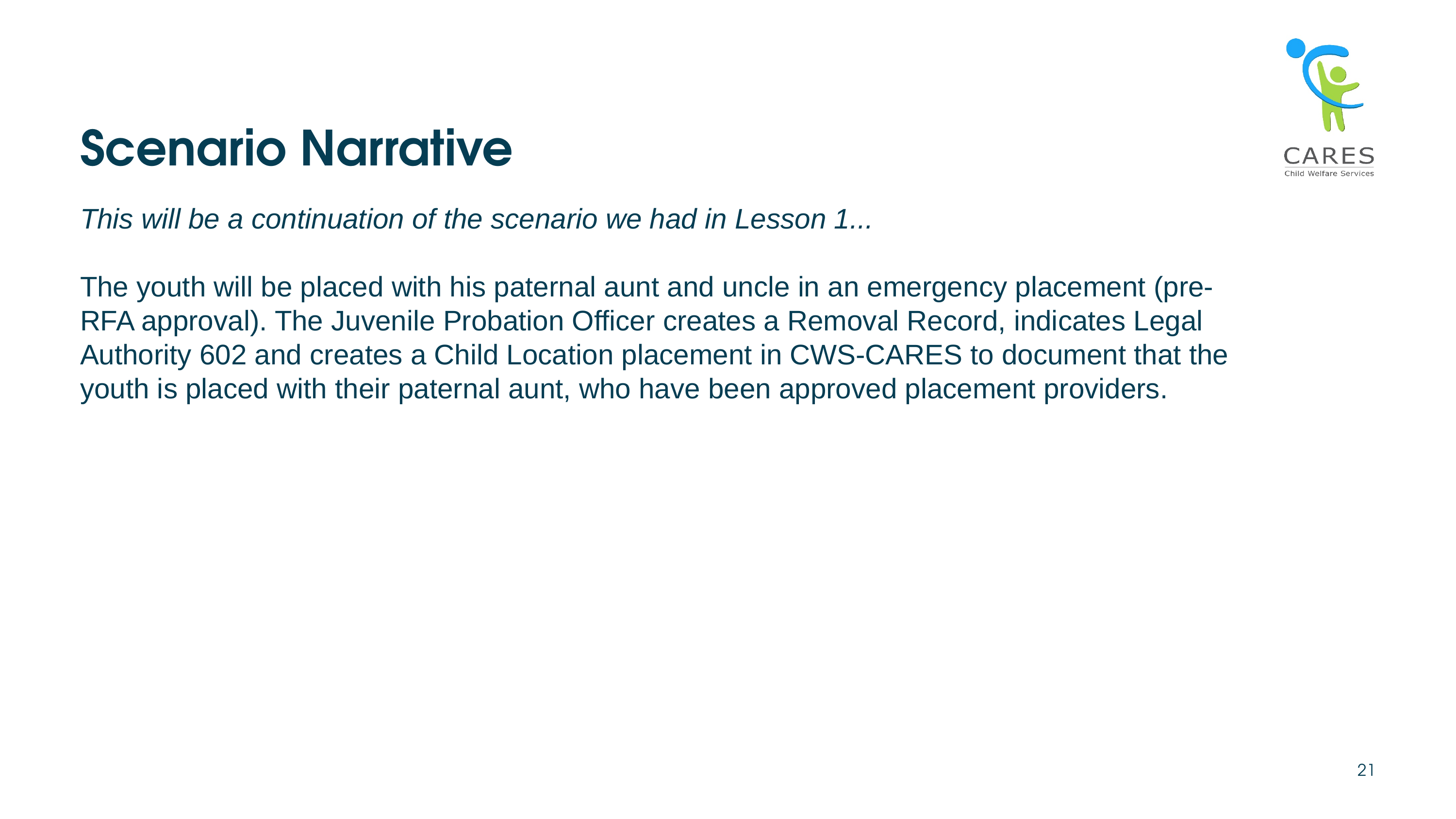

# Scenario Narrative
This will be a continuation of the scenario we had in Lesson 1...

The youth will be placed with his paternal aunt and uncle in an emergency placement (pre-RFA approval). The Juvenile Probation Officer creates a Removal Record, indicates Legal Authority 602 and creates a Child Location placement in CWS-CARES to document that the youth is placed with their paternal aunt, who have been approved placement providers.

21